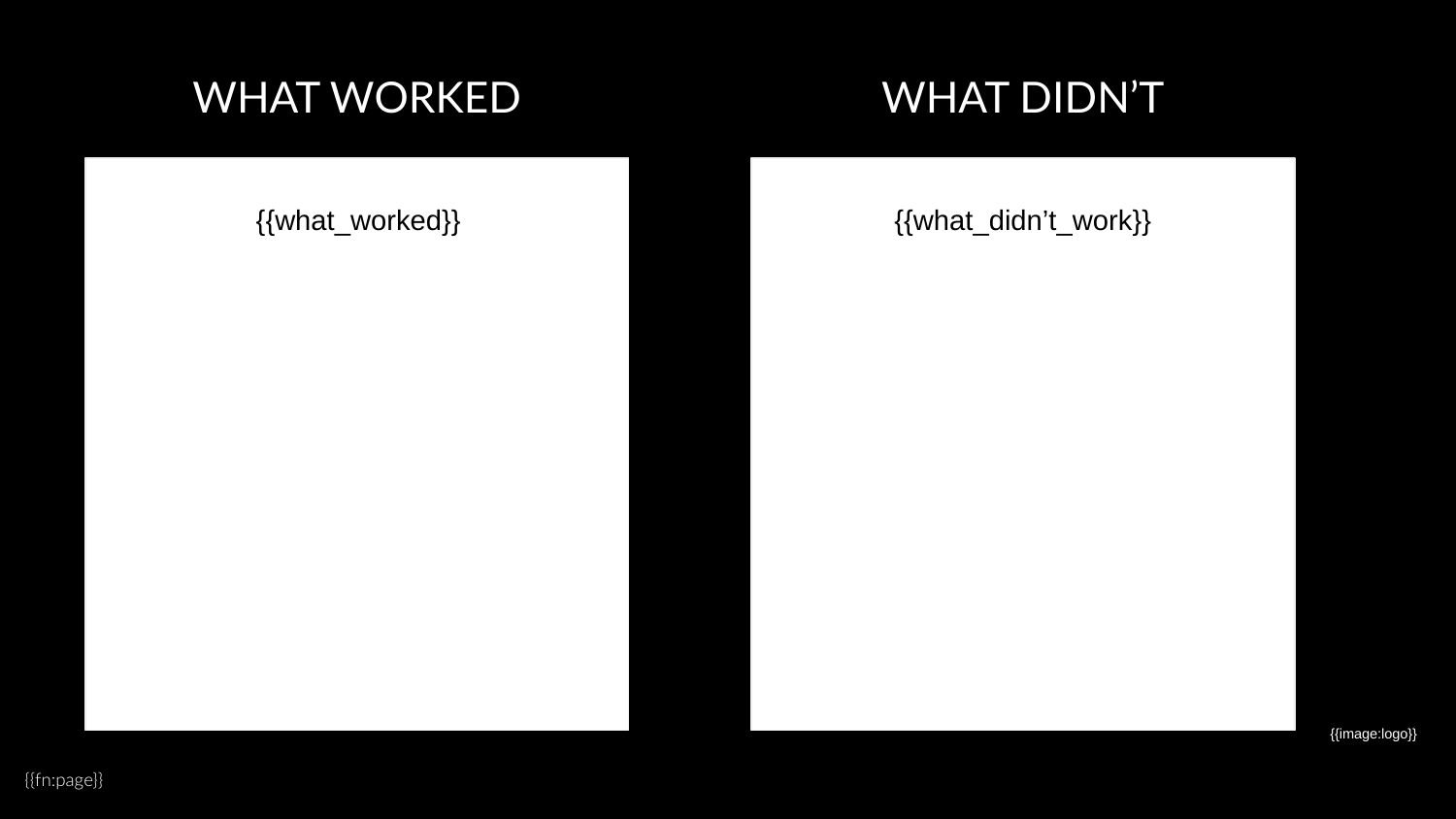

# WHAT WORKED
WHAT DIDN’T

{{what_worked}}
{{what_didn’t_work}}
{{image:logo}}
{{fn:page}}